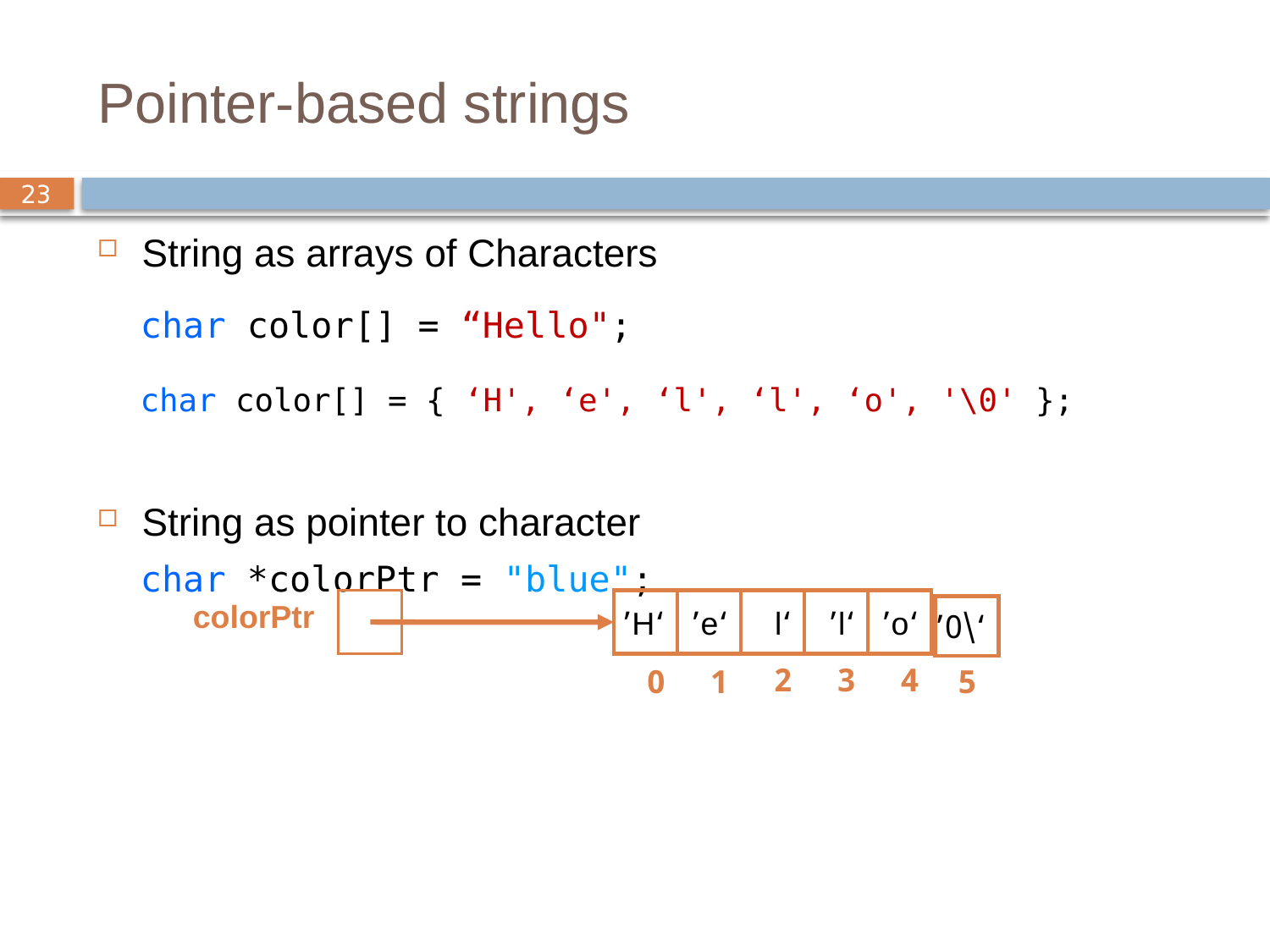

# Pointer-based strings
String as arrays of Characters
  char color[] = “Hello";
   char color[] = { ‘H', ‘e', ‘l', ‘l', ‘o', '\0' };

String as pointer to character
  char *colorPtr = "blue";

colorPtr

‘H’
‘e’
‘l
‘l’
‘o’
‘\0’

2
3
4
0
1
5
23